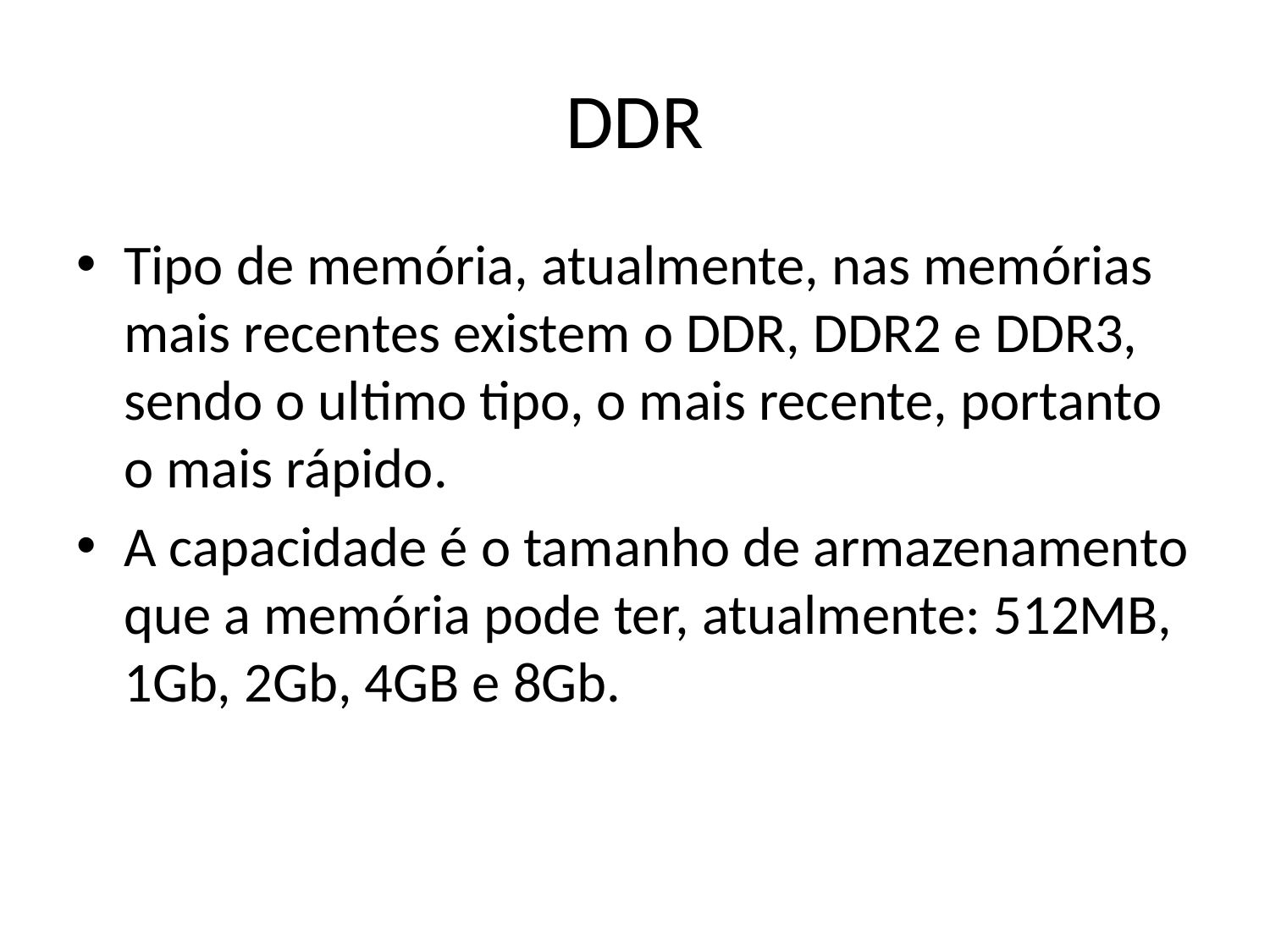

# DDR
Tipo de memória, atualmente, nas memórias mais recentes existem o DDR, DDR2 e DDR3, sendo o ultimo tipo, o mais recente, portanto o mais rápido.
A capacidade é o tamanho de armazenamento que a memória pode ter, atualmente: 512MB, 1Gb, 2Gb, 4GB e 8Gb.

09/06/2014
IFRN - Instituto Federal de Educação, Ciência e Tecnologia do Rio Grande do Norte
14